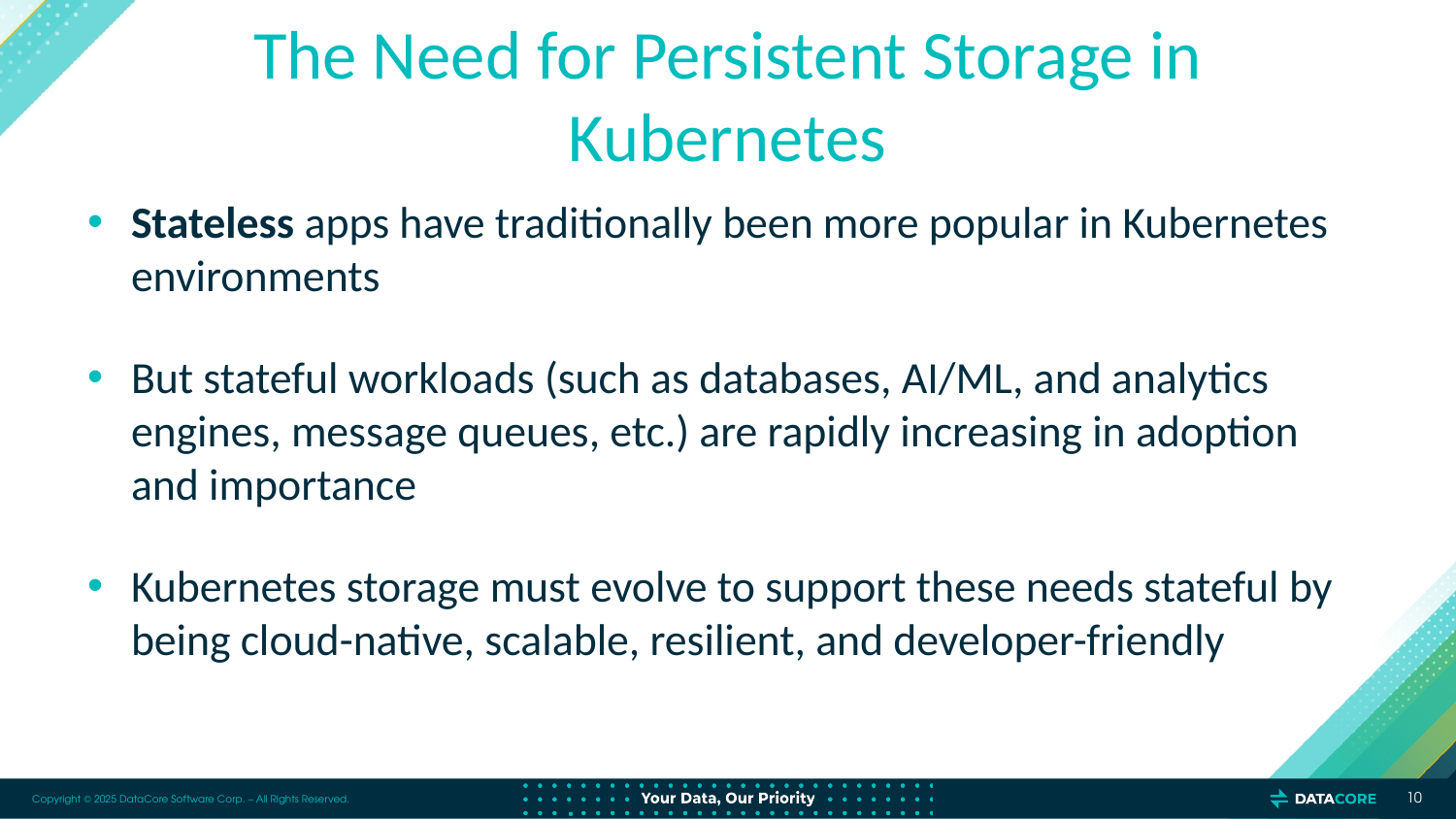

# The Need for Persistent Storage in Kubernetes
Stateless apps have traditionally been more popular in Kubernetes environments
But stateful workloads (such as databases, AI/ML, and analytics engines, message queues, etc.) are rapidly increasing in adoption and importance
Kubernetes storage must evolve to support these needs stateful by being cloud-native, scalable, resilient, and developer-friendly
10